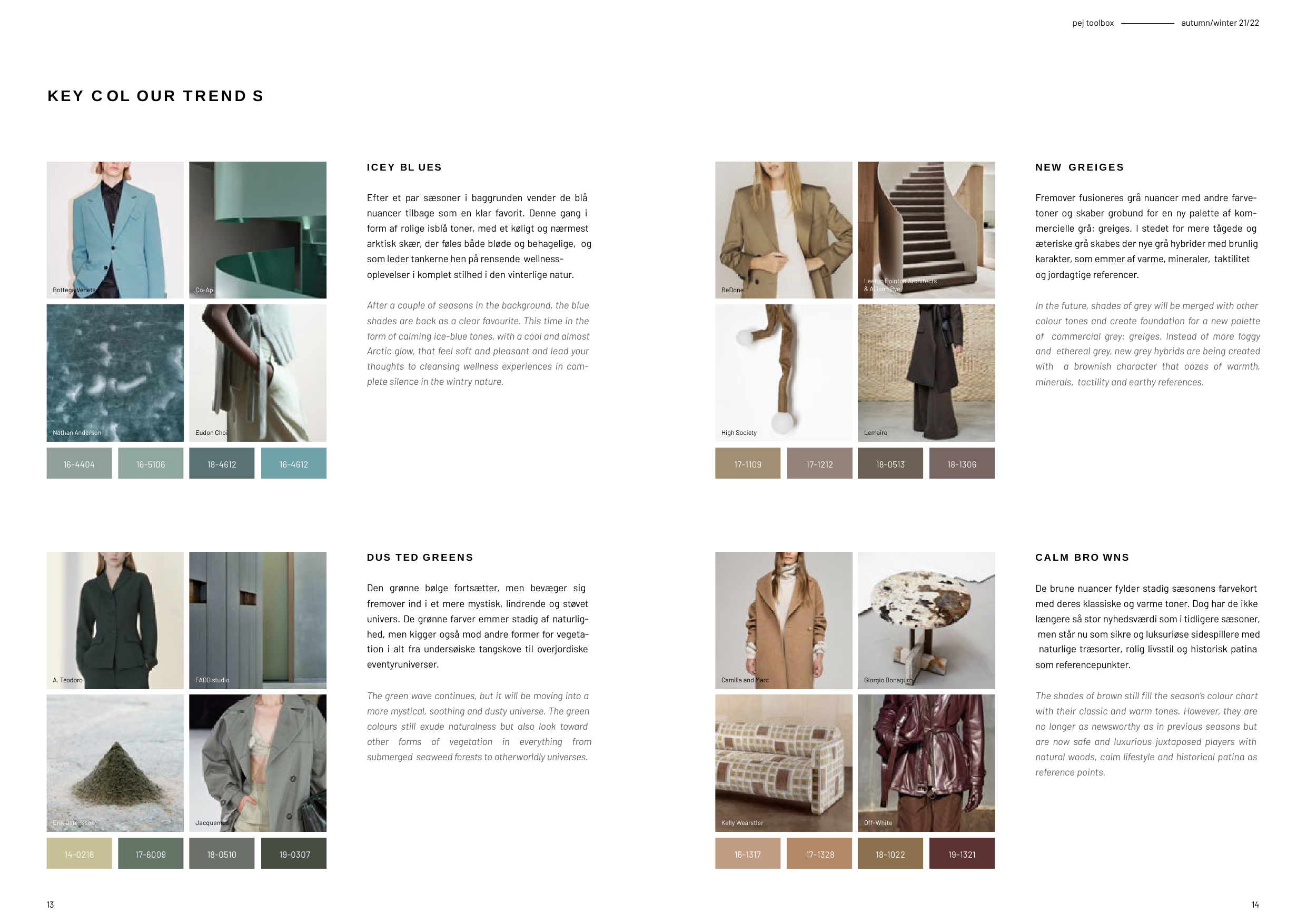

pej toolbox
autumn/winter 21/22

KEY C OL OUR TREND S
ICEY BL UES
NEW GREIGES

Efter et par sæsoner i baggrunden vender de blå  nuancer tilbage som en klar favorit. Denne gang i  form af rolige isblå toner, med et køligt og nærmest  arktisk skær, der føles både bløde og behagelige,  og som leder tankerne hen på rensende wellness-
Fremover fusioneres grå nuancer med andre farve-  toner og skaber grobund for en ny palette af kom-  mercielle grå: greiges. I stedet for mere tågede og  æteriske grå skabes der nye grå hybrider med brunlig  karakter, som emmer af varme, mineraler, taktilitet
oplevelser i komplet stilhed i den vinterlige natur.
og jordagtige referencer.
Leeton Pointon Architects  & Allison Pye
Bottega Veneta
ReDone
Co-Ap
After a couple of seasons in the background, the blue  shades are back as a clear favourite. This time in the  form of calming ice-blue tones, with a cool and almost  Arctic glow, that feel soft and pleasant and lead your  thoughts to cleansing wellness experiences in com-  plete silence in the wintry nature.
In the future, shades of grey will be merged with other  colour tones and create foundation for a new palette of  commercial grey: greiges. Instead of more foggy and  ethereal grey, new grey hybrids are being created with  a brownish character that oozes of warmth, minerals,  tactility and earthy references.

Nathan Anderson
Eudon Choi
High Society
Lemaire

18-0513
18-1306
16-4404
16-5106
18-4612
16-4612
17-1109
17-1212
DUS TED GREENS
CALM BRO WNS

Den grønne bølge fortsætter, men bevæger sig  fremover ind i et mere mystisk, lindrende og støvet  univers. De grønne farver emmer stadig af naturlig-  hed, men kigger også mod andre former for vegeta-  tion i alt fra undersøiske tangskove til overjordiske  eventyruniverser.
De brune nuancer fylder stadig sæsonens farvekort  med deres klassiske og varme toner. Dog har de ikke  længere så stor nyhedsværdi som i tidligere sæsoner,  men står nu som sikre og luksuriøse sidespillere med  naturlige træsorter, rolig livsstil og historisk patina  som referencepunkter.
A. Teodoro
FADD studio
Camilla and Marc
Giorgio Bonaguro
The green wave continues, but it will be moving into a  more mystical, soothing and dusty universe. The green  colours still exude naturalness but also look toward  other forms of vegetation in everything from submerged  seaweed forests to otherworldly universes.
The shades of brown still fill the season’s colour chart  with their classic and warm tones. However, they are  no longer as newsworthy as in previous seasons but  are now safe and luxurious juxtaposed players with  natural woods, calm lifestyle and historical patina as  reference points.

Erik Östensson
Jacquemus
Kelly Wearstler
Off-White

14-0216
17-6009
18-0510
19-0307
16-1317
17-1328
18-1022
19-1321
13
14